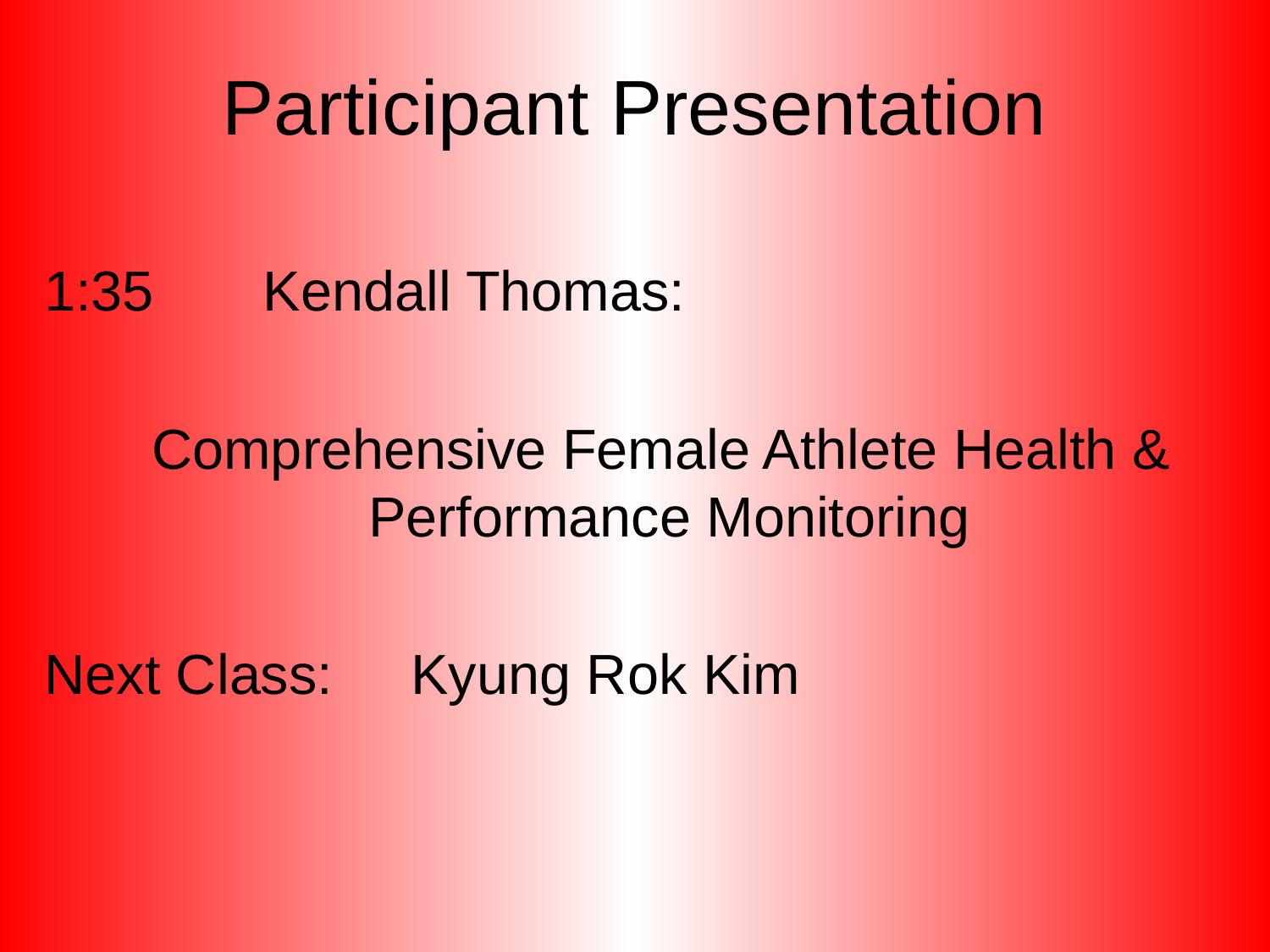

# Participant Presentation

1:35       Kendall Thomas:

  Comprehensive Female Athlete Health & Performance Monitoring

Next Class:     Kyung Rok Kim